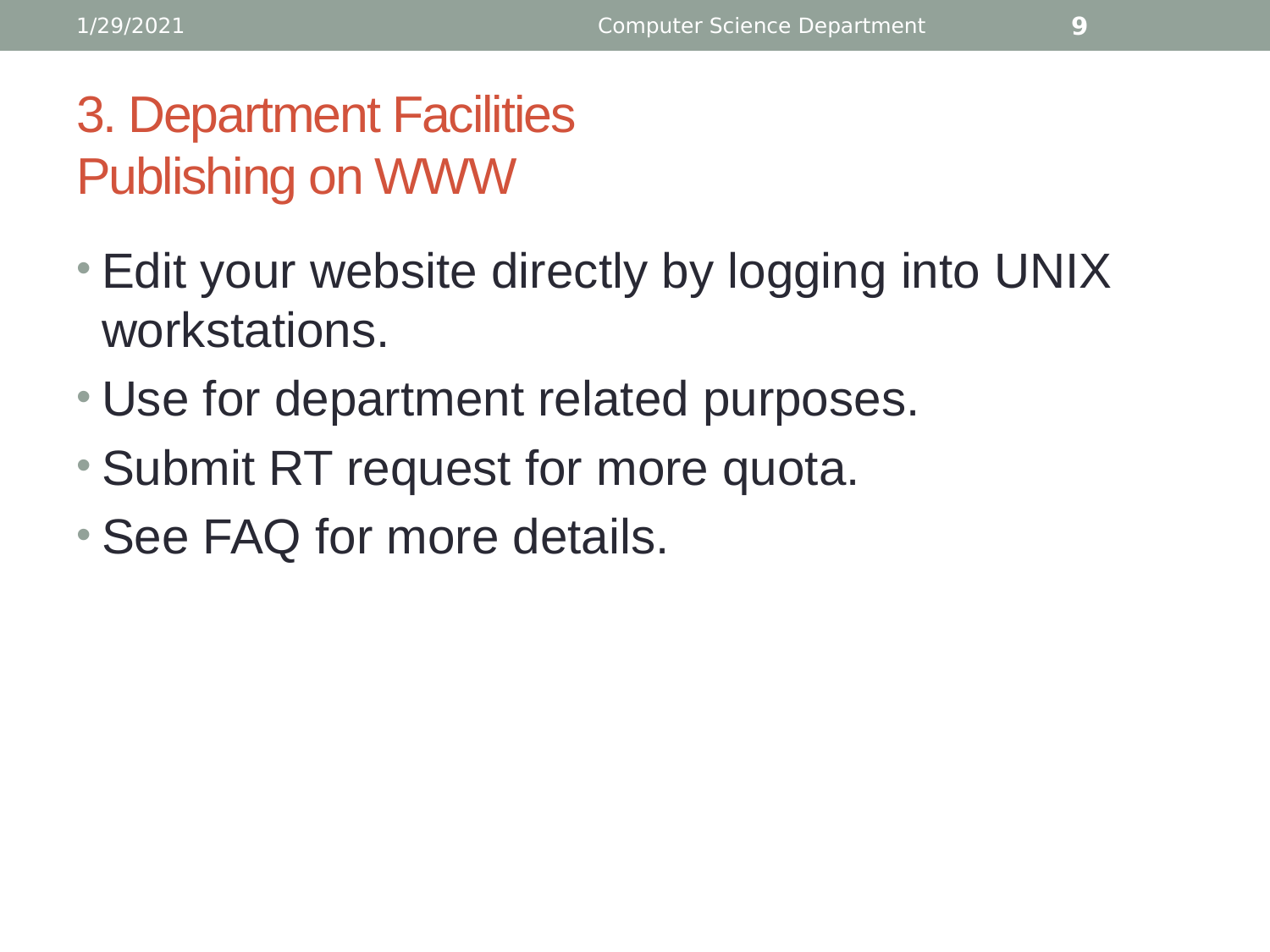

1/29/2021
Computer Science Department
9
# 3. Department Facilities Publishing on WWW
Edit your website directly by logging into UNIX workstations.
Use for department related purposes.
Submit RT request for more quota.
See FAQ for more details.